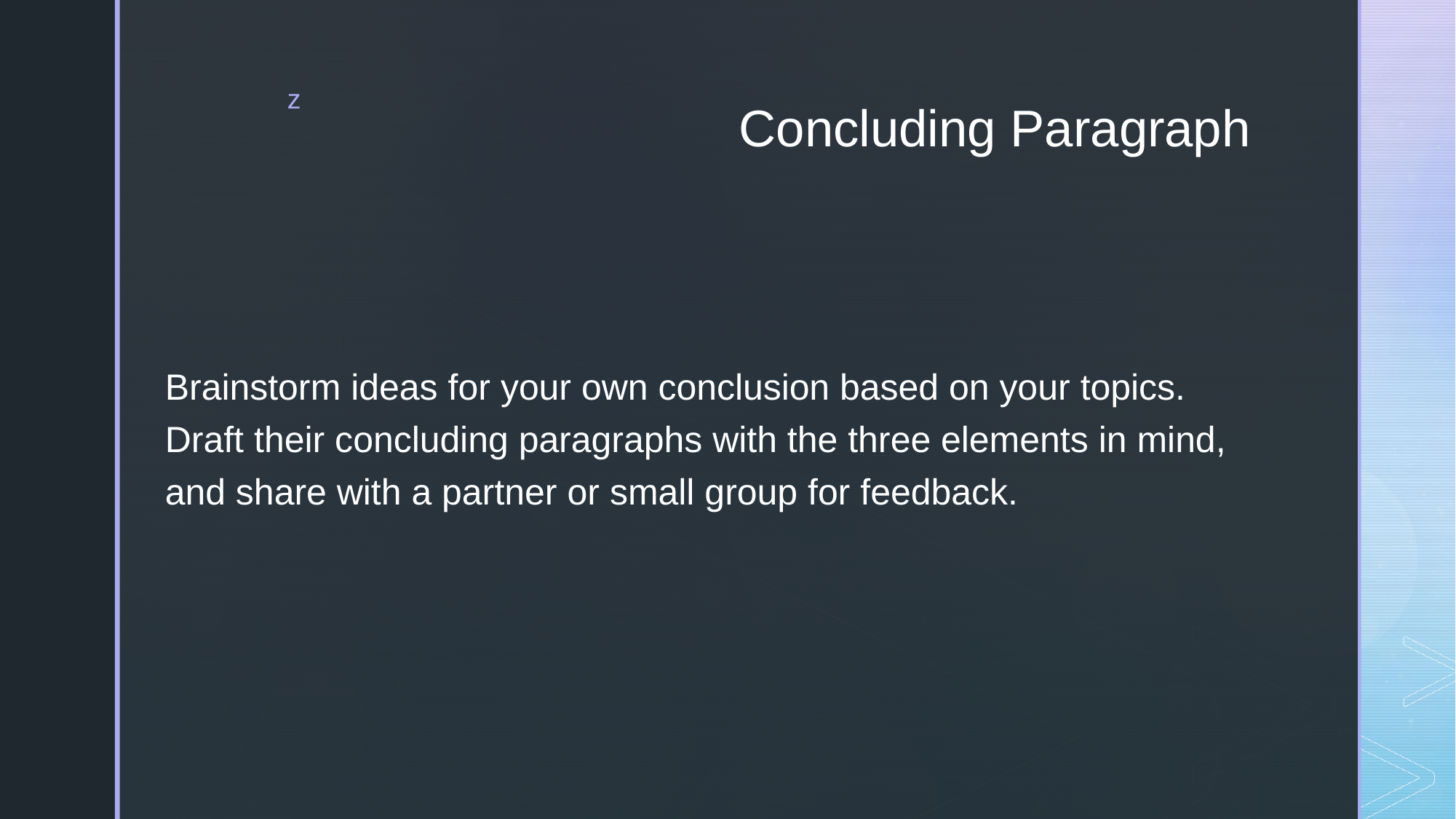

# Concluding Paragraph
Brainstorm ideas for your own conclusion based on your topics. Draft their concluding paragraphs with the three elements in mind, and share with a partner or small group for feedback.